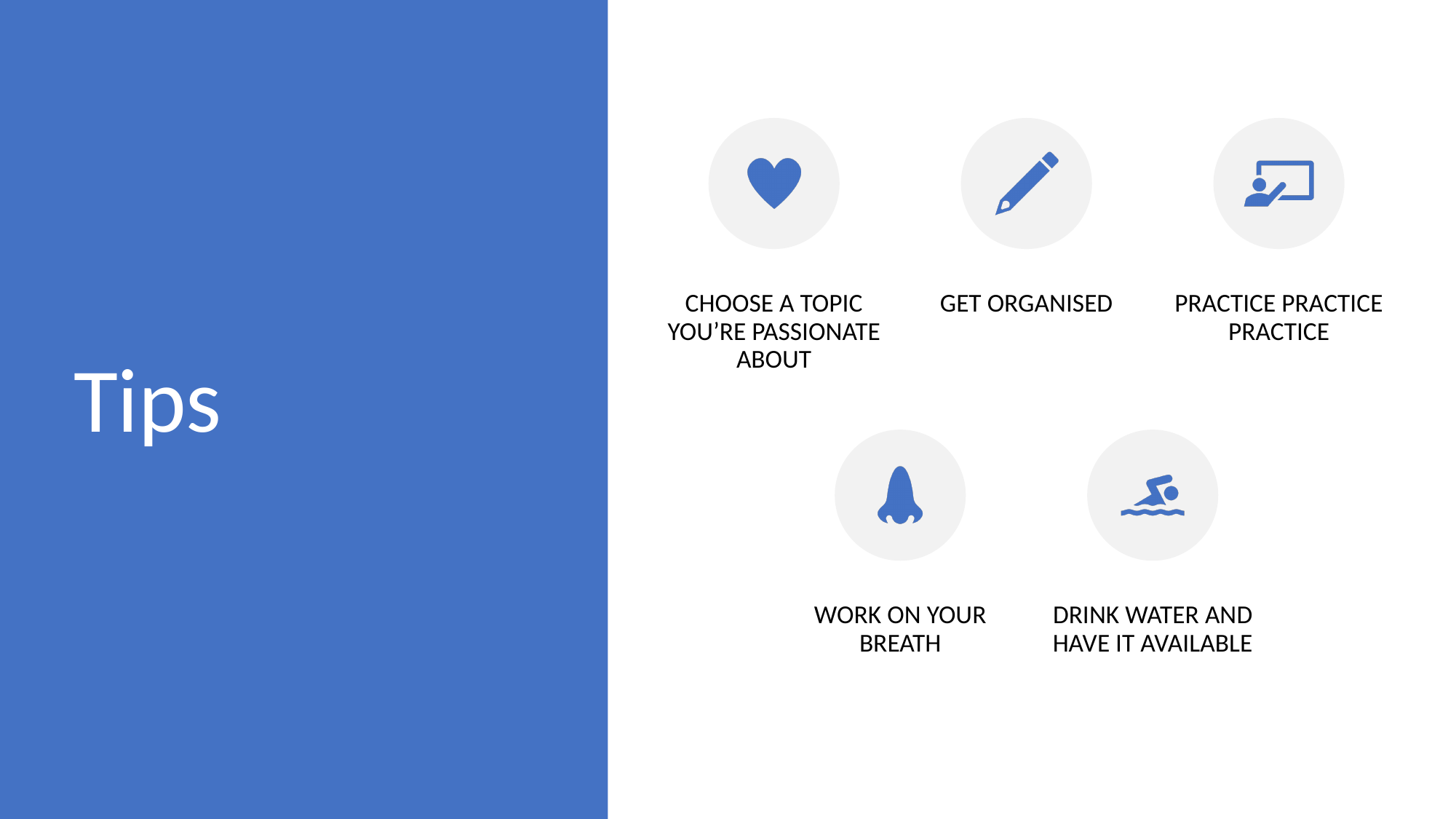

# Tips
Choose a Topic You’re Passionate About
Get Organised
Practice Practice Practice
Work on Your Breath
Drink Water and Have It Available